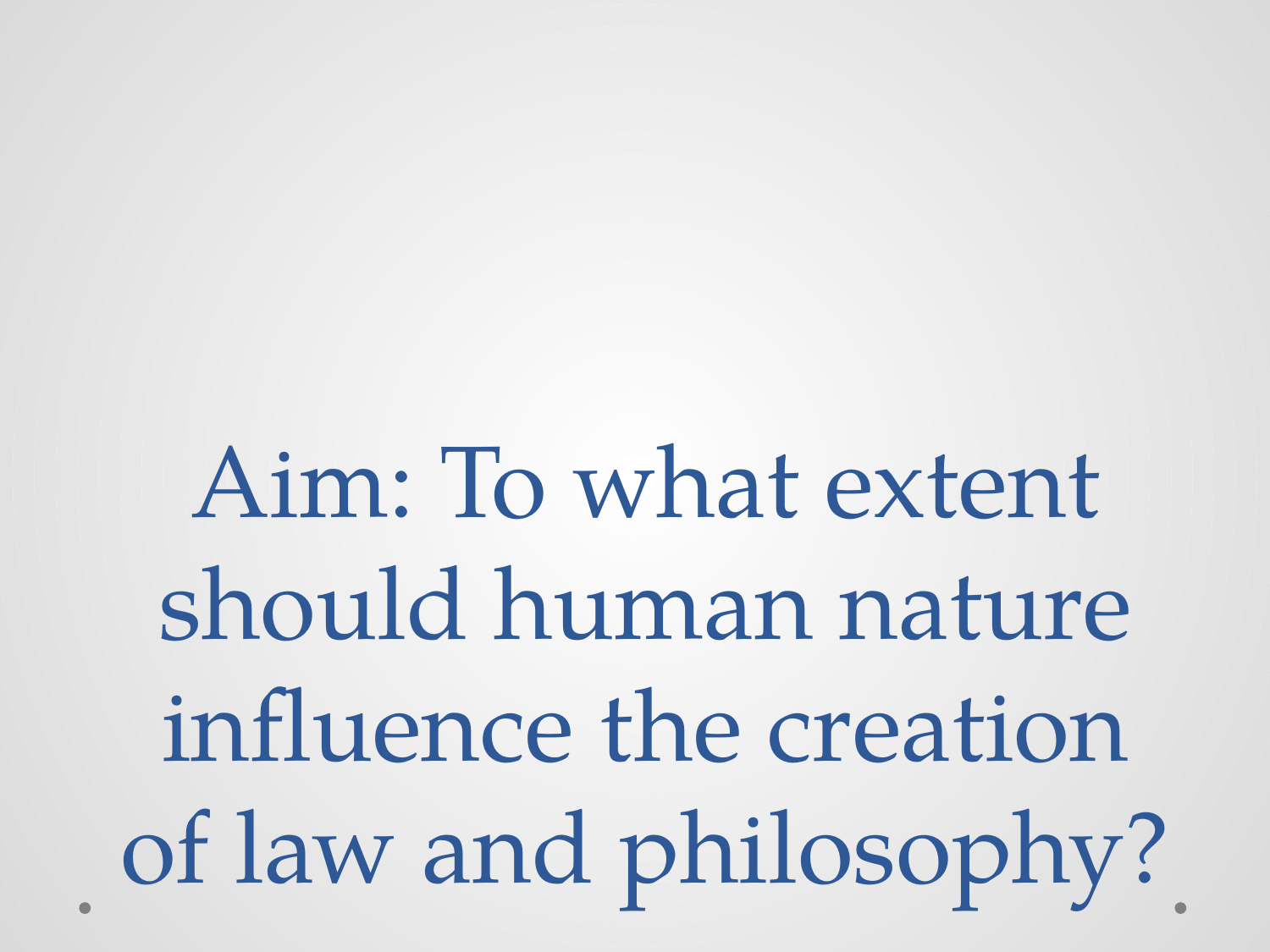

# Aim: To what extent should human nature influence the creation of law and philosophy?